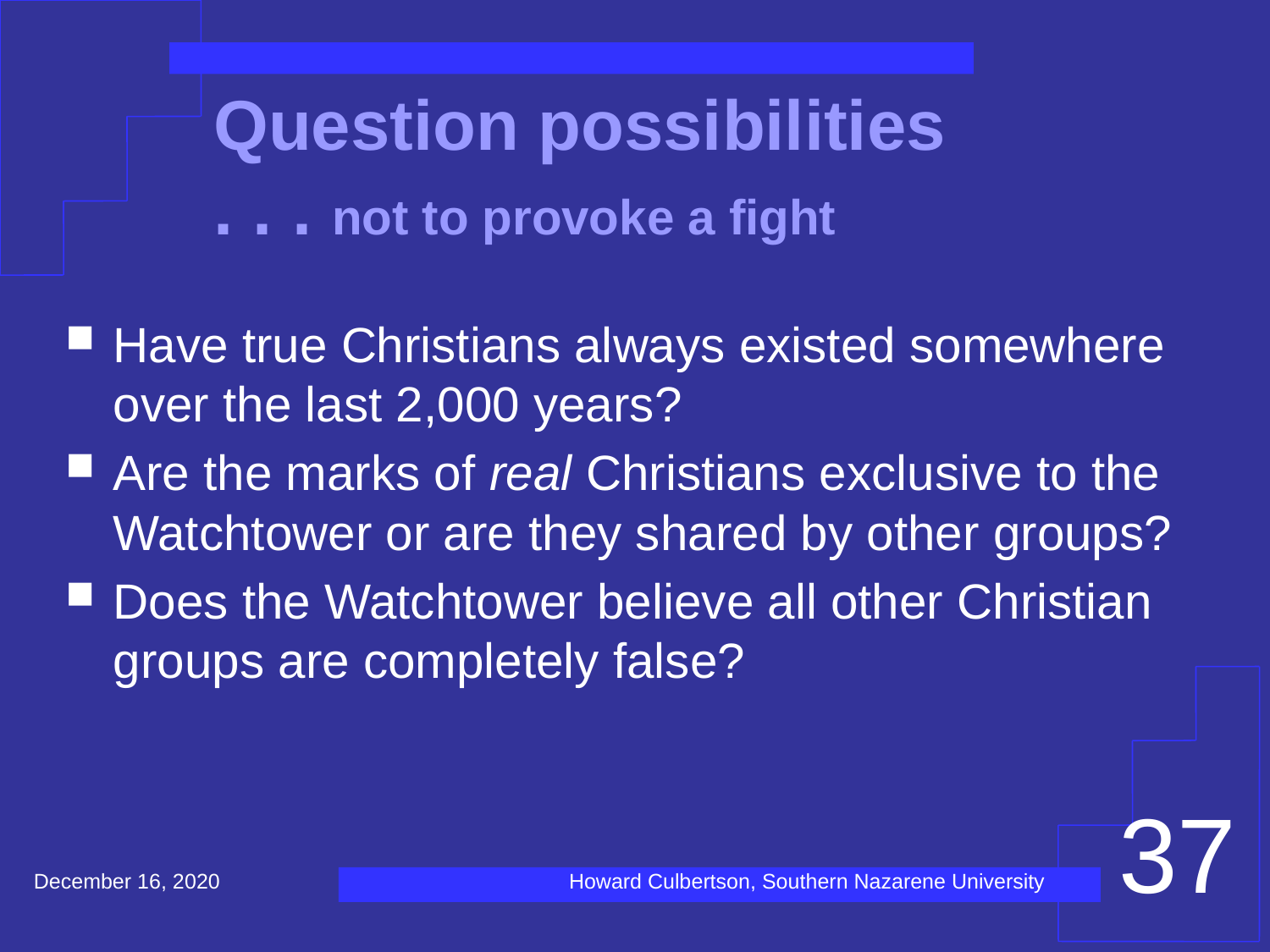

# Question possibilities . . . not to provoke a fight
Have true Christians always existed somewhere over the last 2,000 years?
Are the marks of real Christians exclusive to the Watchtower or are they shared by other groups?
Does the Watchtower believe all other Christian groups are completely false?
37
December 16, 2020
Howard Culbertson, Southern Nazarene University